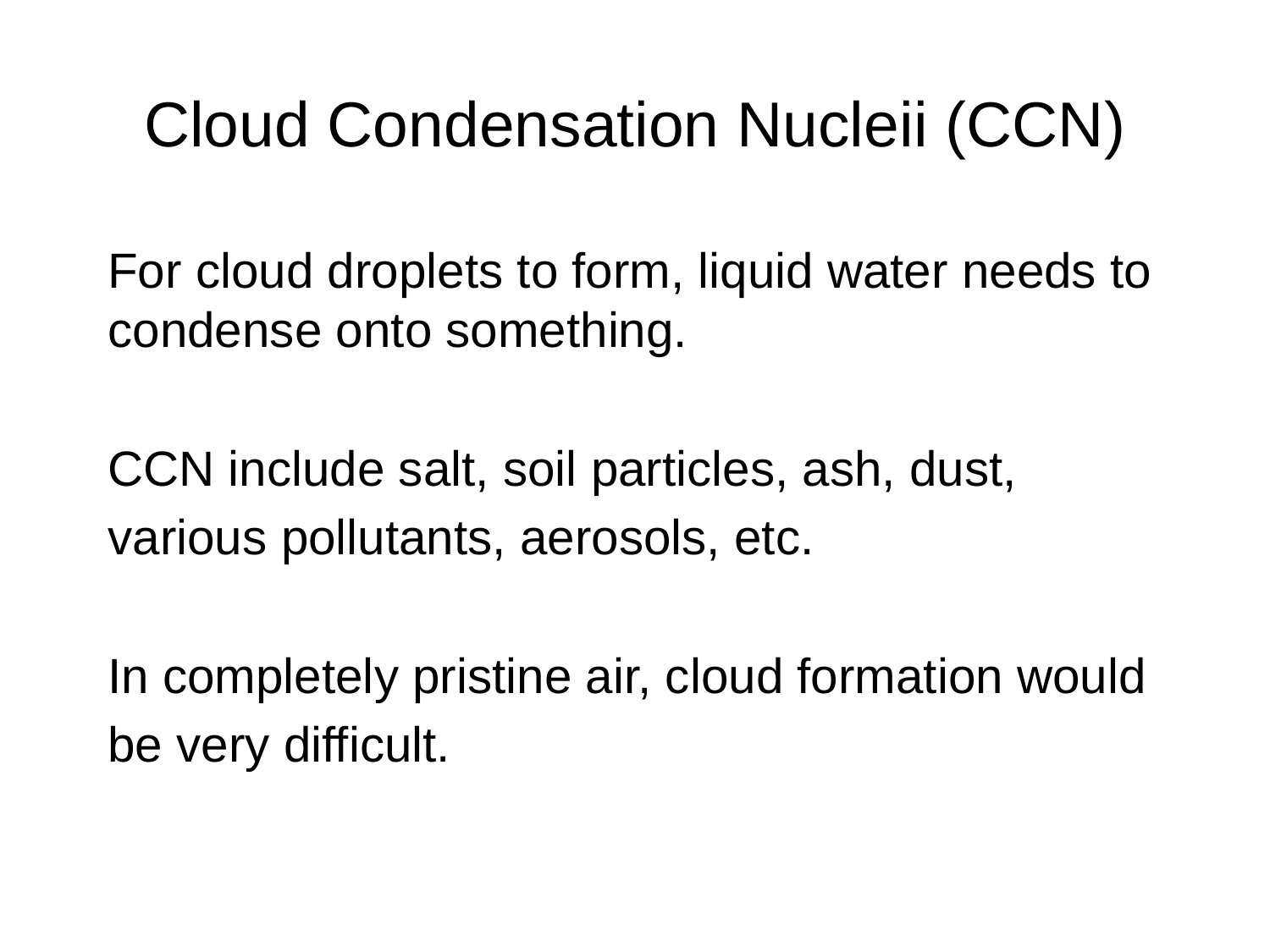

# Cloud Condensation Nucleii (CCN)
For cloud droplets to form, liquid water needs to condense onto something.

CCN include salt, soil particles, ash, dust,
various pollutants, aerosols, etc.

In completely pristine air, cloud formation would
be very difficult.